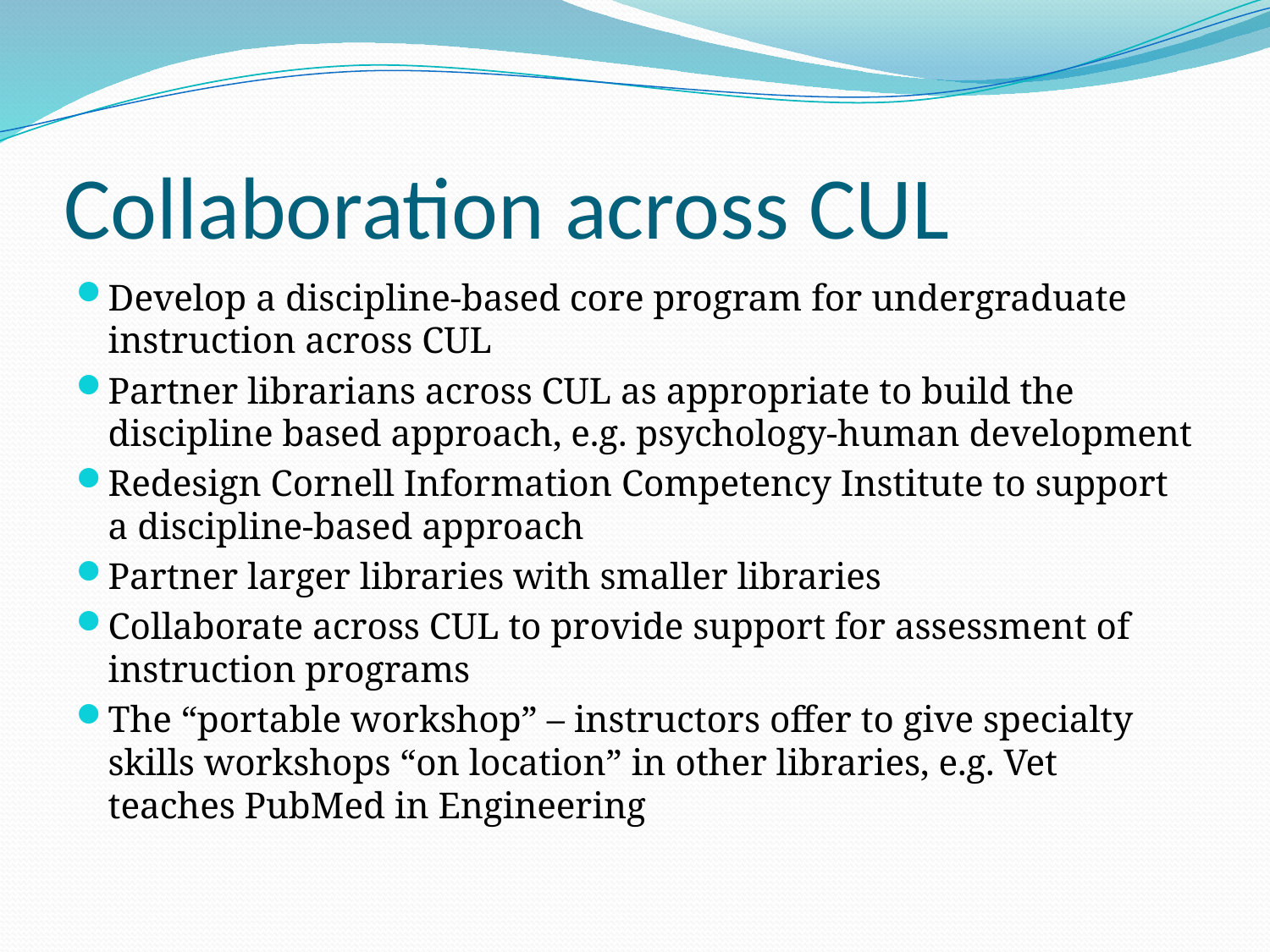

# Collaboration across CUL
Develop a discipline-based core program for undergraduate instruction across CUL
Partner librarians across CUL as appropriate to build the discipline based approach, e.g. psychology-human development
Redesign Cornell Information Competency Institute to support a discipline-based approach
Partner larger libraries with smaller libraries
Collaborate across CUL to provide support for assessment of instruction programs
The “portable workshop” – instructors offer to give specialty skills workshops “on location” in other libraries, e.g. Vet teaches PubMed in Engineering